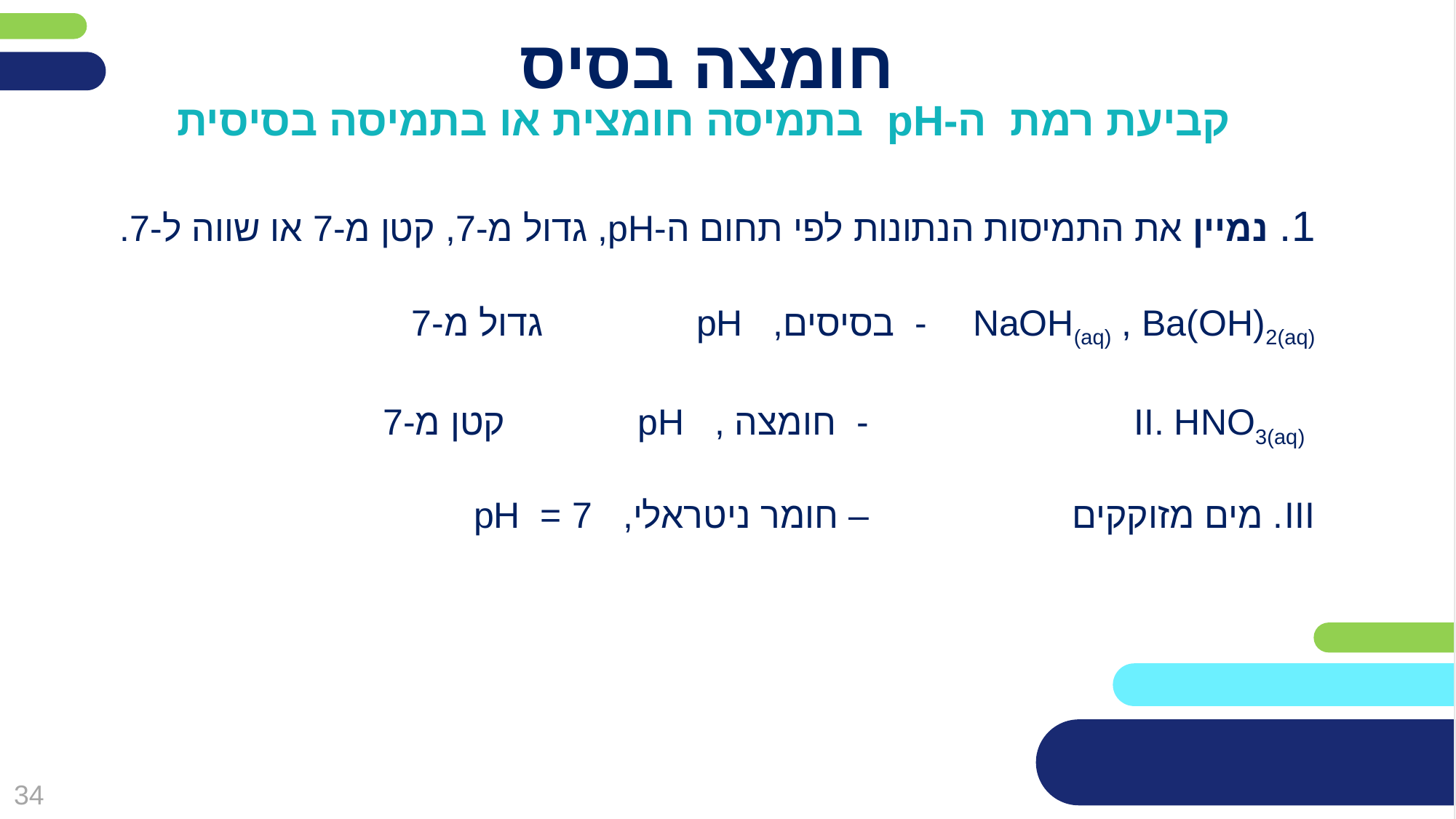

# חומצה בסיס
קביעת רמת  ה-pH  בתמיסה חומצית או בתמיסה בסיסית
1. נמיין את התמיסות הנתונות לפי תחום ה-pH, גדול מ-7, קטן מ-7 או שווה ל-7.
NaOH(aq) , Ba(OH)2(aq)       -  בסיסים,   pH               גדול מ-7
 II. HNO3(aq)                          -  חומצה ,   pH             קטן מ-7
III. מים מזוקקים                    – חומר ניטראלי,   7 =  pH